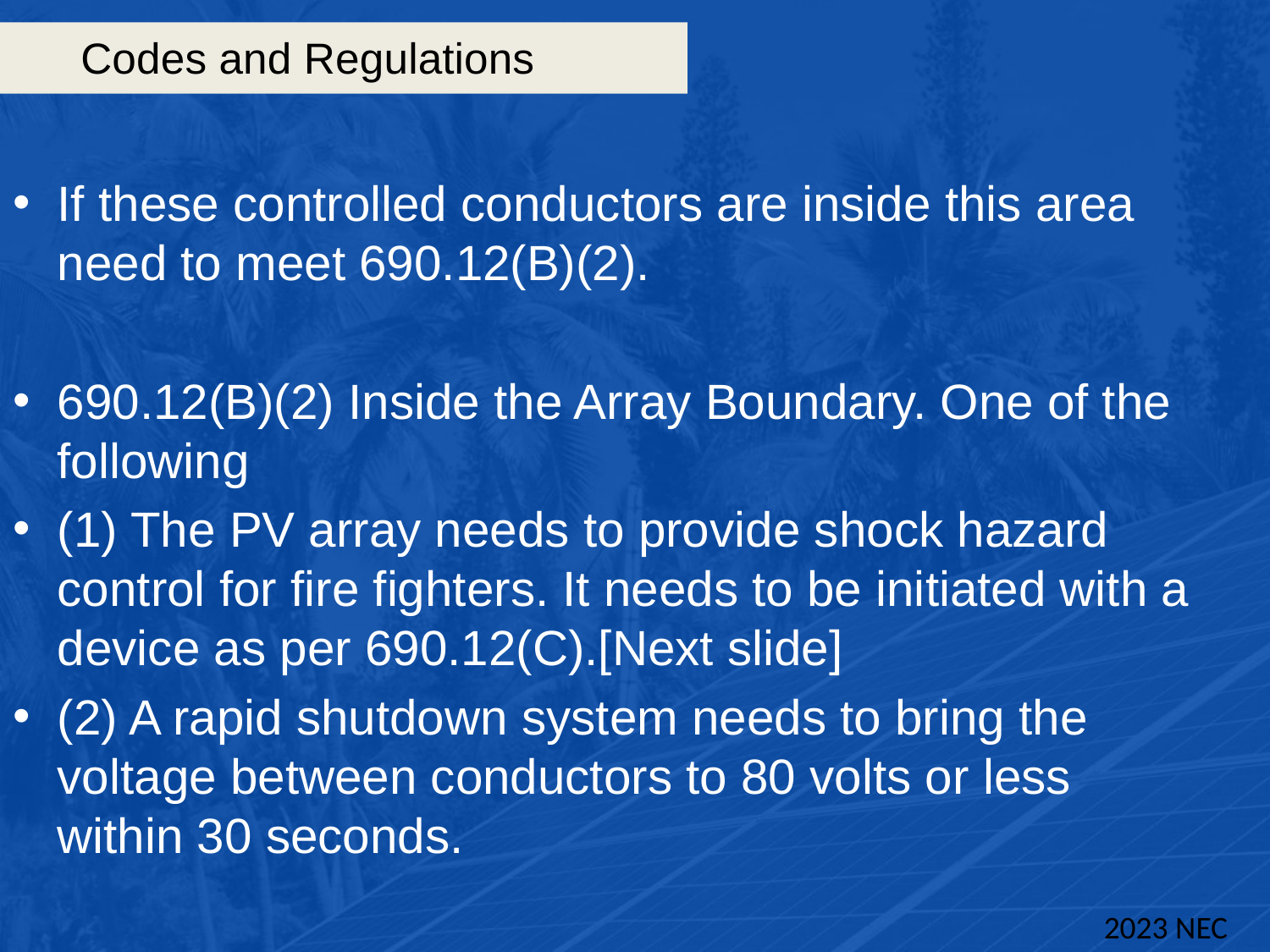

# Codes and Regulations
If these controlled conductors are inside this area need to meet 690.12(B)(2).

690.12(B)(2) Inside the Array Boundary. One of the following
(1) The PV array needs to provide shock hazard control for fire fighters. It needs to be initiated with a device as per 690.12(C).[Next slide]
(2) A rapid shutdown system needs to bring the voltage between conductors to 80 volts or less within 30 seconds.
2023 NEC